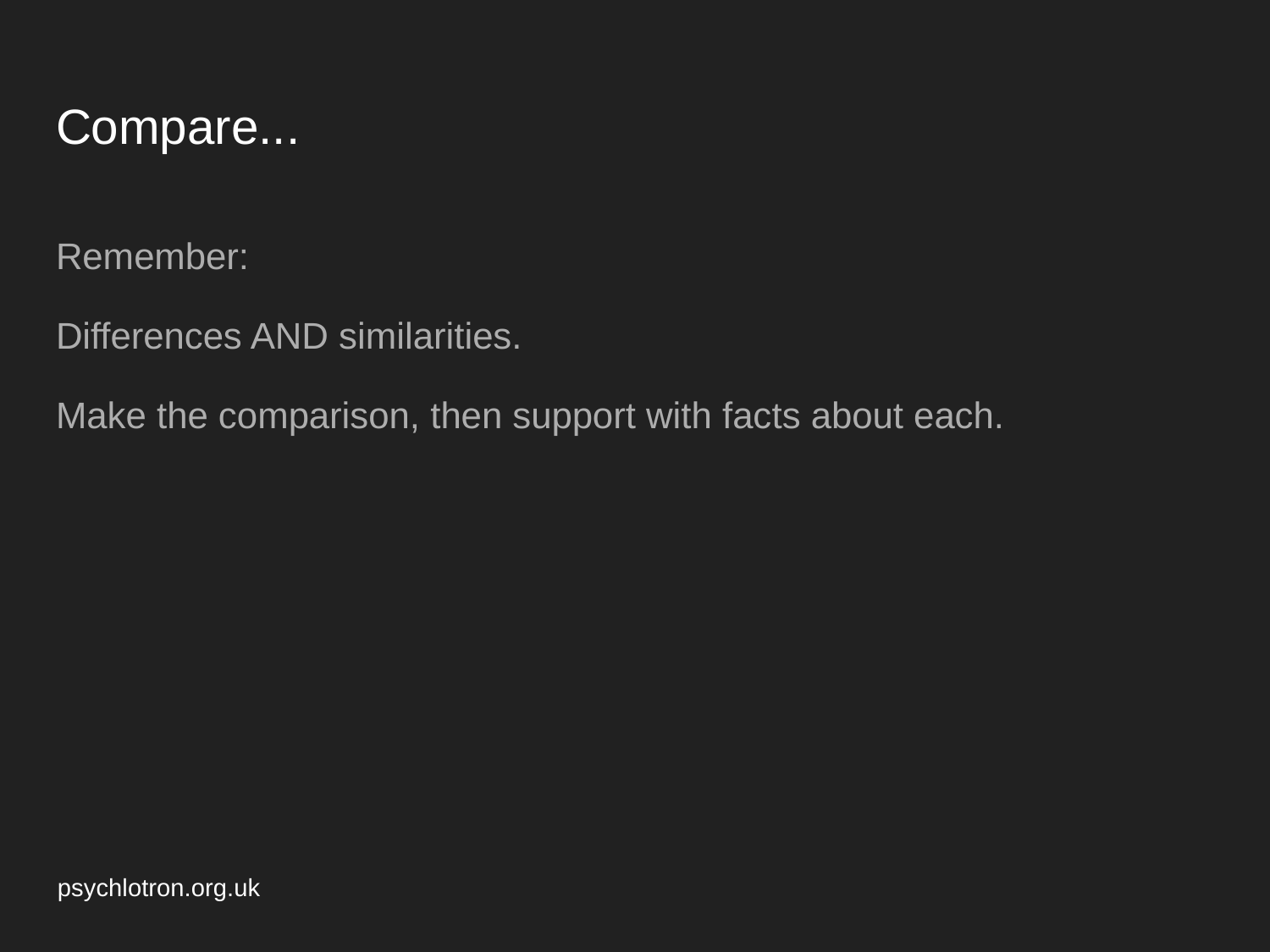

# Compare...
Remember:
Differences AND similarities.
Make the comparison, then support with facts about each.